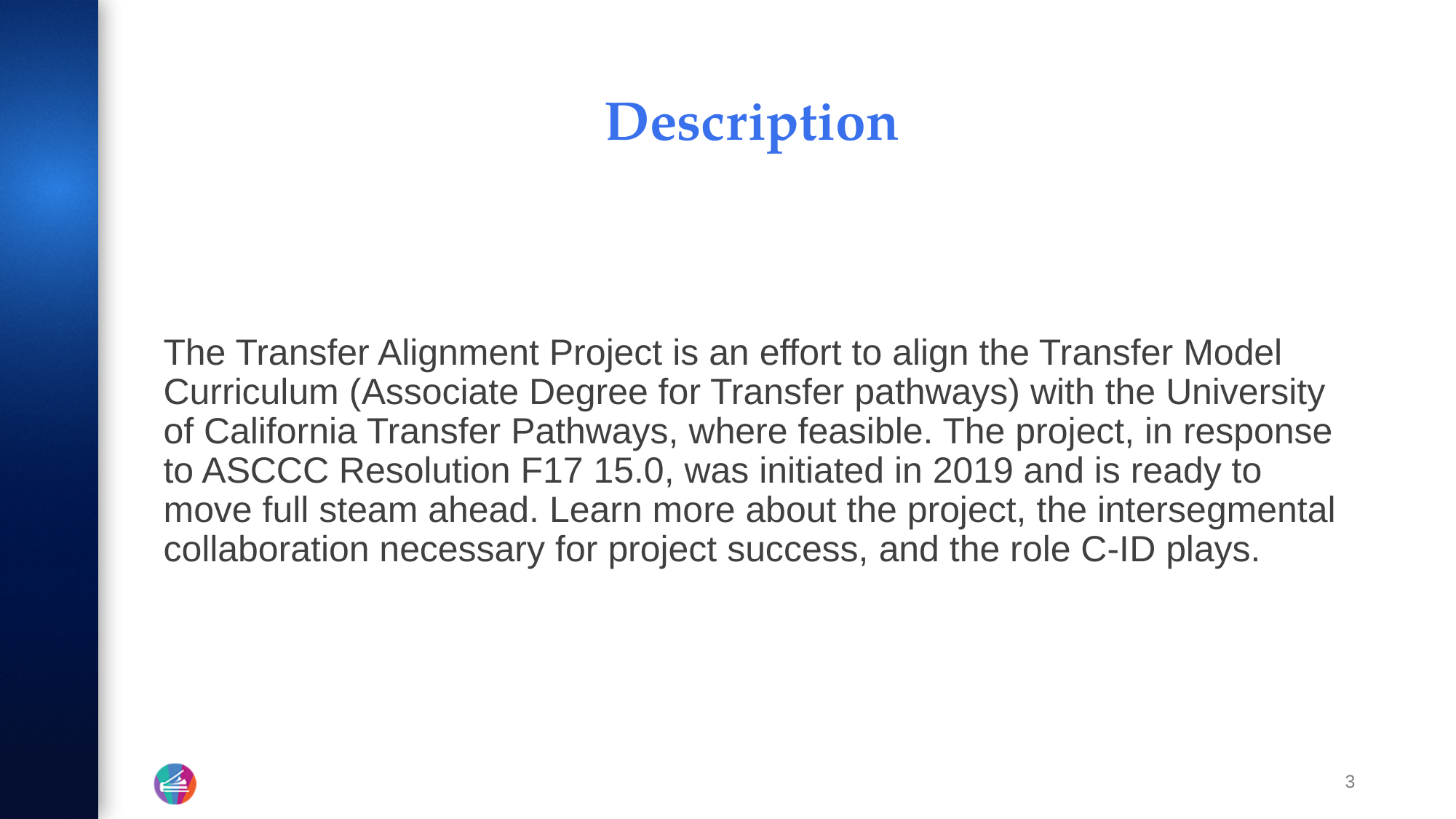

# Description

The Transfer Alignment Project is an effort to align the Transfer Model Curriculum (Associate Degree for Transfer pathways) with the University of California Transfer Pathways, where feasible. The project, in response to ASCCC Resolution F17 15.0, was initiated in 2019 and is ready to move full steam ahead. Learn more about the project, the intersegmental collaboration necessary for project success, and the role C-ID plays.

3